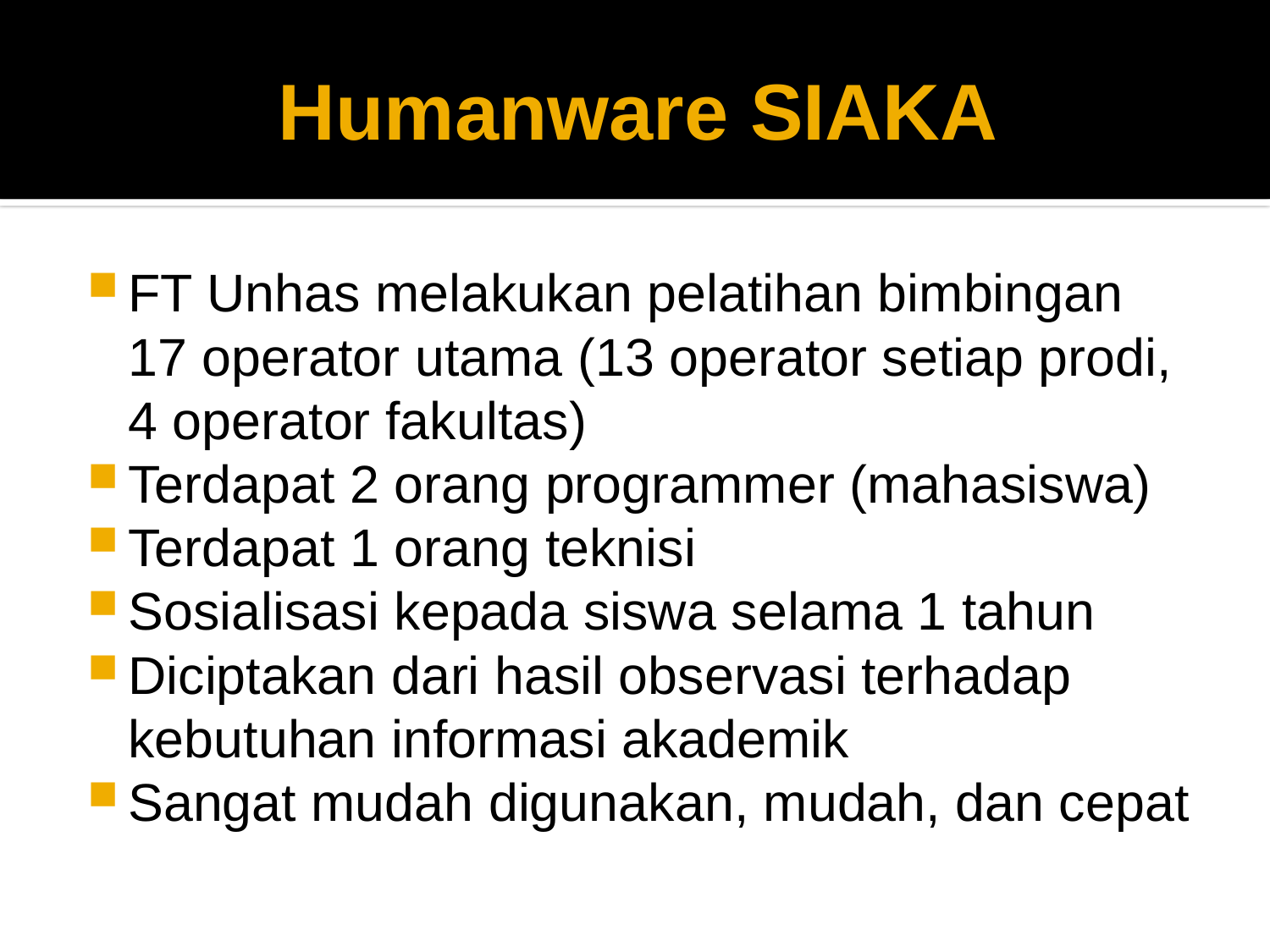

# Humanware SIAKA
FT Unhas melakukan pelatihan bimbingan 17 operator utama (13 operator setiap prodi, 4 operator fakultas)
Terdapat 2 orang programmer (mahasiswa)
Terdapat 1 orang teknisi
Sosialisasi kepada siswa selama 1 tahun
Diciptakan dari hasil observasi terhadap kebutuhan informasi akademik
Sangat mudah digunakan, mudah, dan cepat